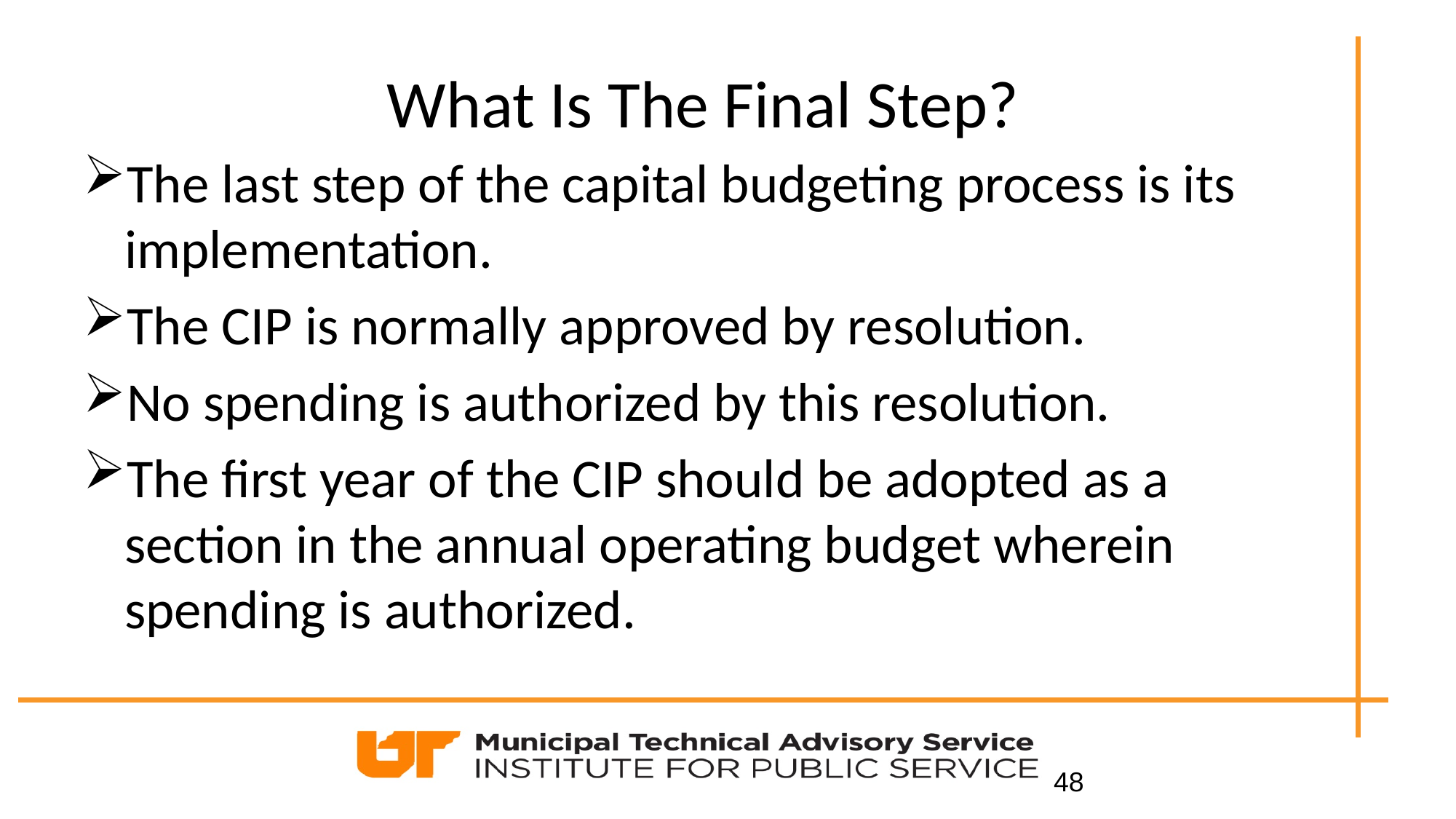

# What Is The Final Step?
The last step of the capital budgeting process is its implementation.
The CIP is normally approved by resolution.
No spending is authorized by this resolution.
The first year of the CIP should be adopted as a section in the annual operating budget wherein spending is authorized.

48